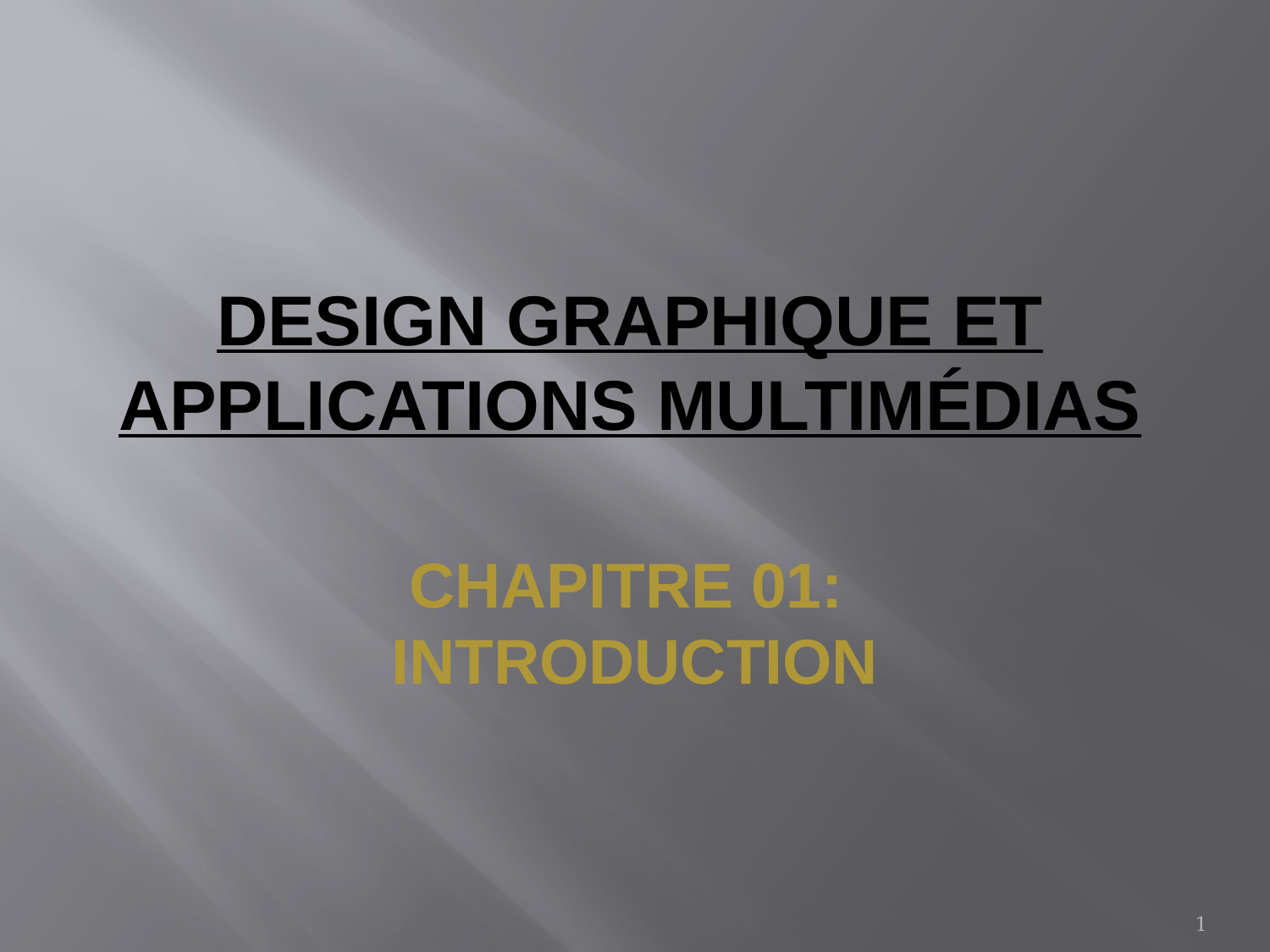

# Design graphique et applications multimédias

Chapitre 01:
Introduction
1